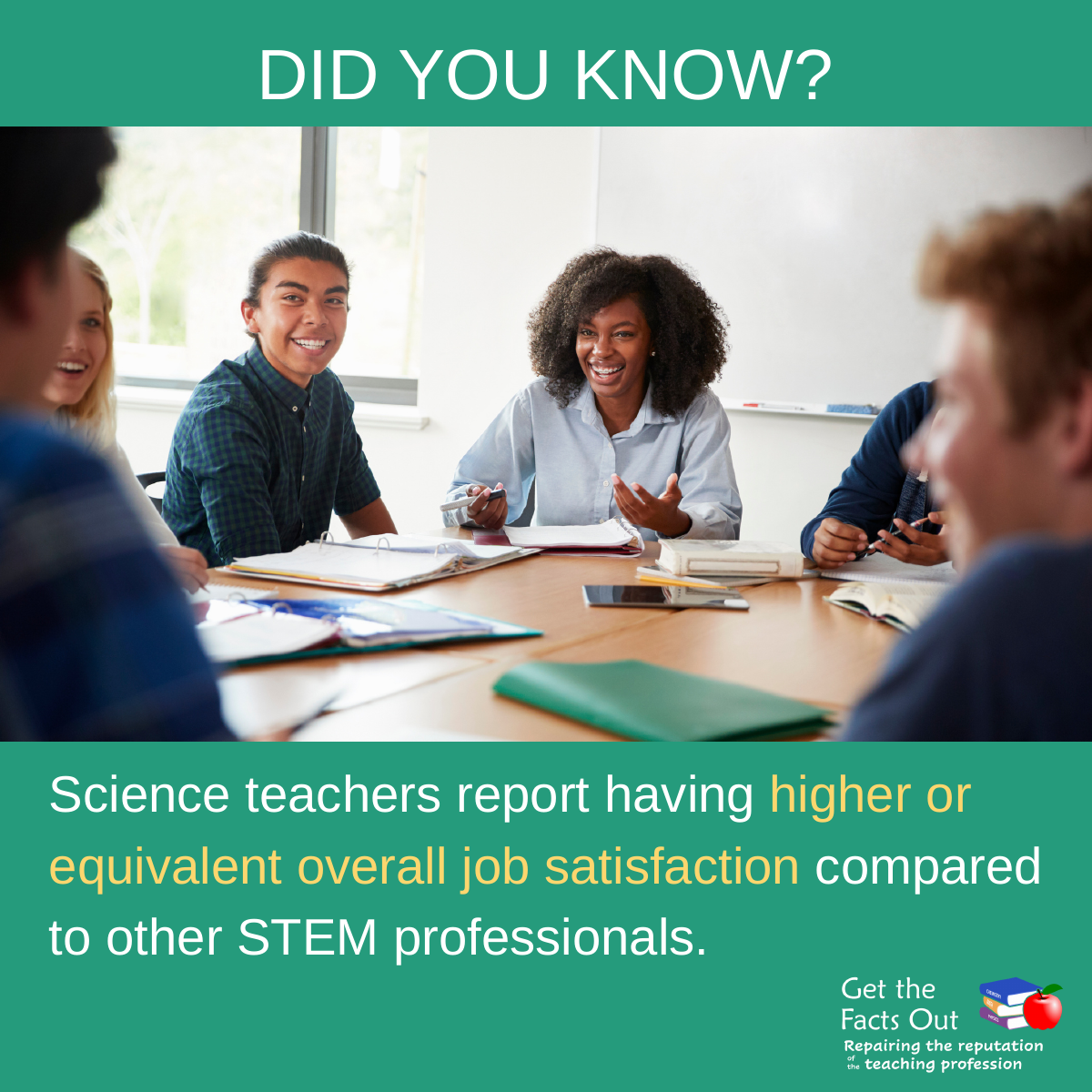

DID YOU KNOW?

Science teachers report having higher or equivalent overall job satisfaction compared to other STEM professionals.